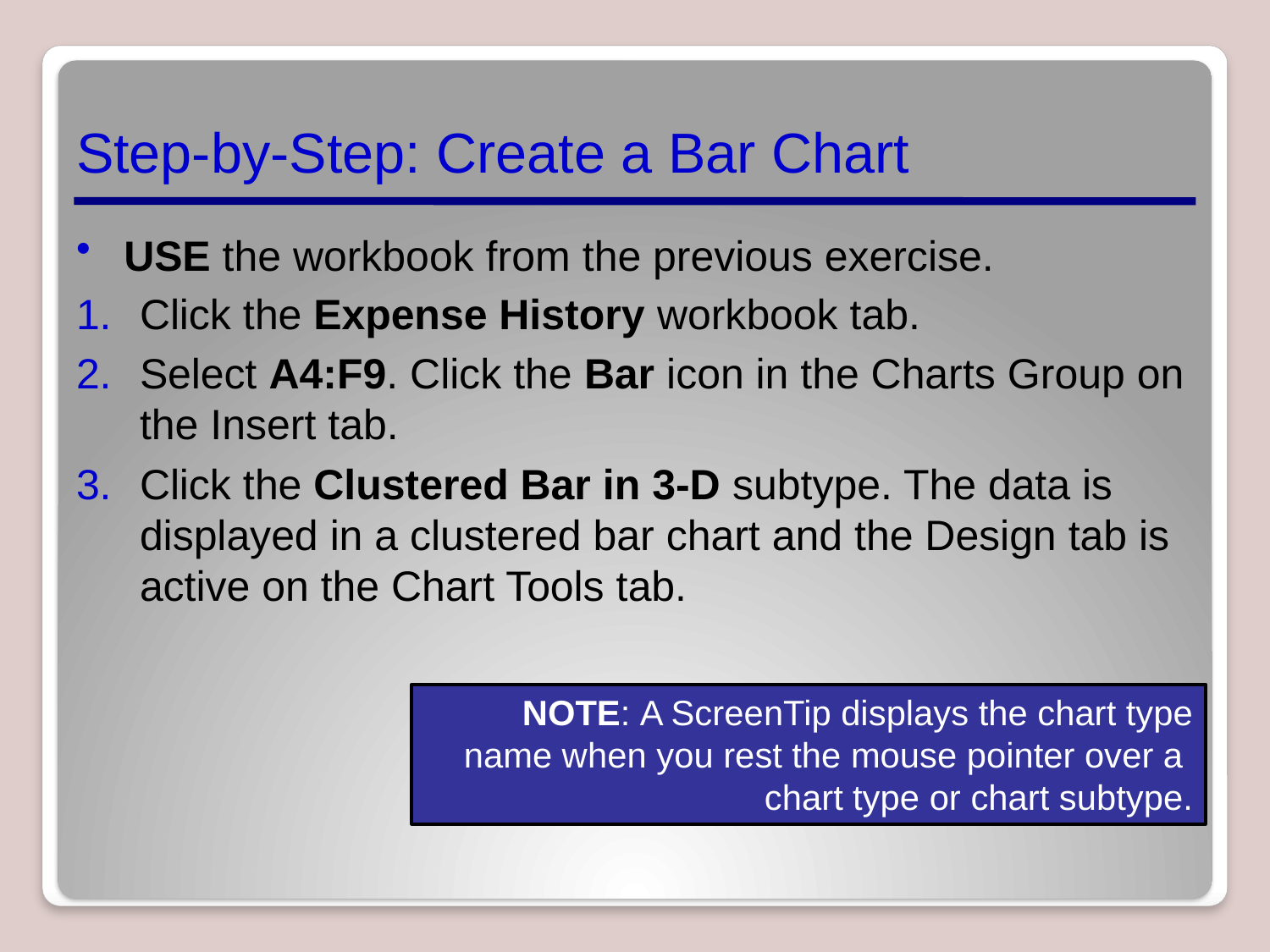

# Step-by-Step: Create a Bar Chart
USE the workbook from the previous exercise.
Click the Expense History workbook tab.
Select A4:F9. Click the Bar icon in the Charts Group on the Insert tab.
Click the Clustered Bar in 3-D subtype. The data is displayed in a clustered bar chart and the Design tab is active on the Chart Tools tab.

NOTE: A ScreenTip displays the chart type name when you rest the mouse pointer over a
chart type or chart subtype.